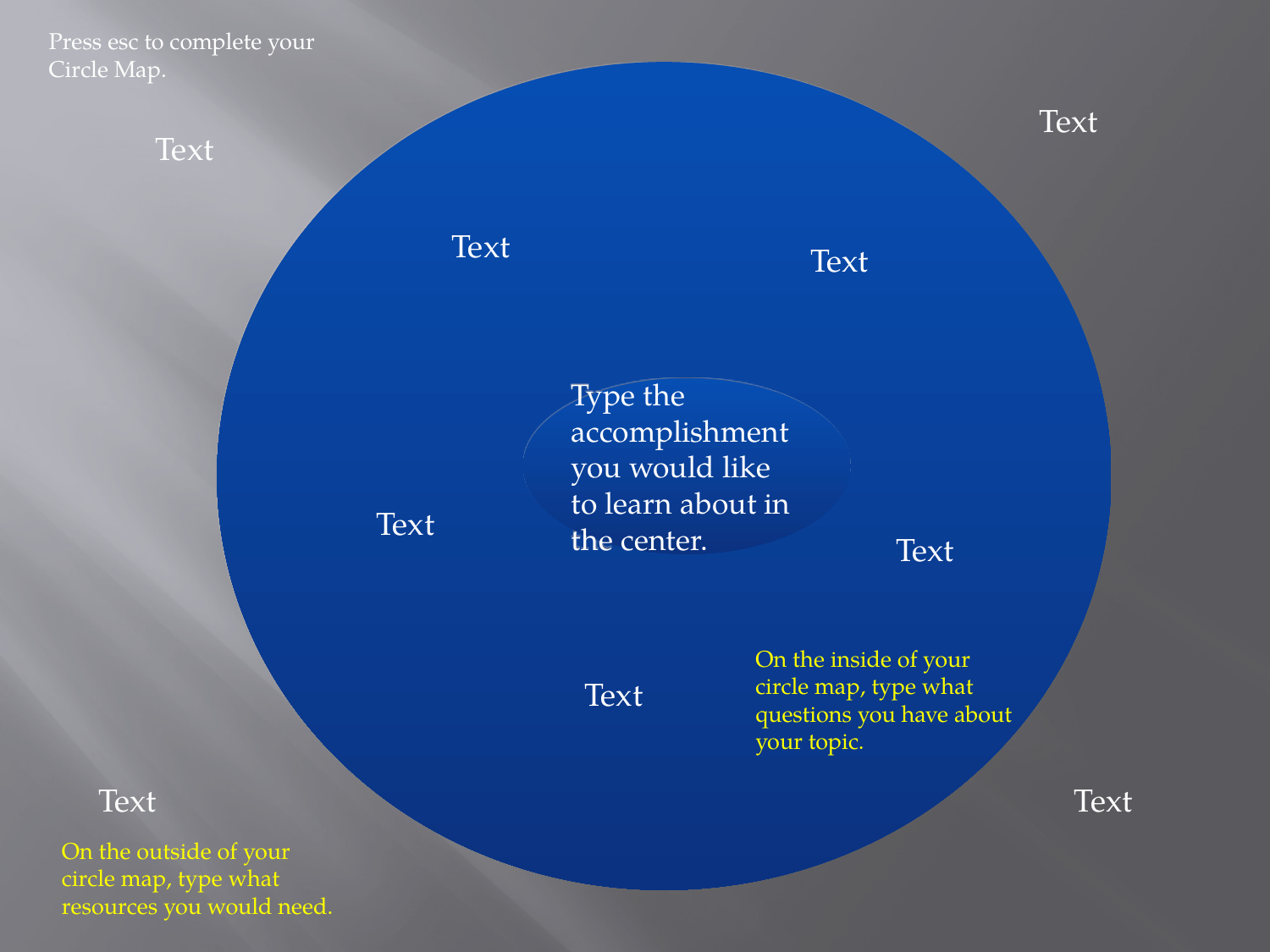

Press esc to complete your Circle Map.

Text
Text
Text
Text
Type the accomplishment you would like to learn about in the center.
Text
Text
On the inside of your circle map, type what questions you have about your topic.
Text
Text
Text
On the outside of your circle map, type what resources you would need.